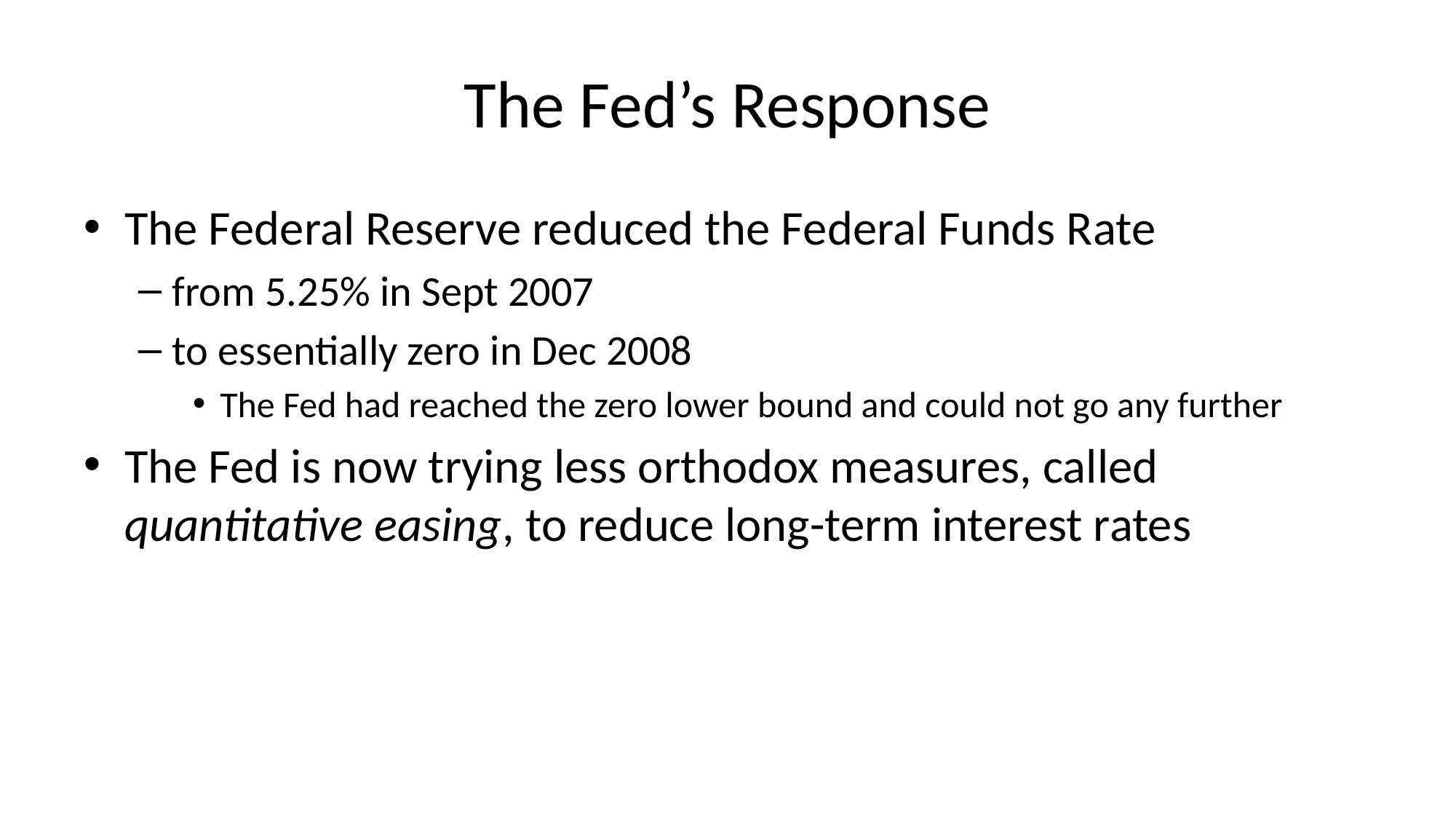

# The Fed’s Response
The Federal Reserve reduced the Federal Funds Rate
from 5.25% in Sept 2007
to essentially zero in Dec 2008
The Fed had reached the zero lower bound and could not go any further
The Fed is now trying less orthodox measures, called quantitative easing, to reduce long-term interest rates